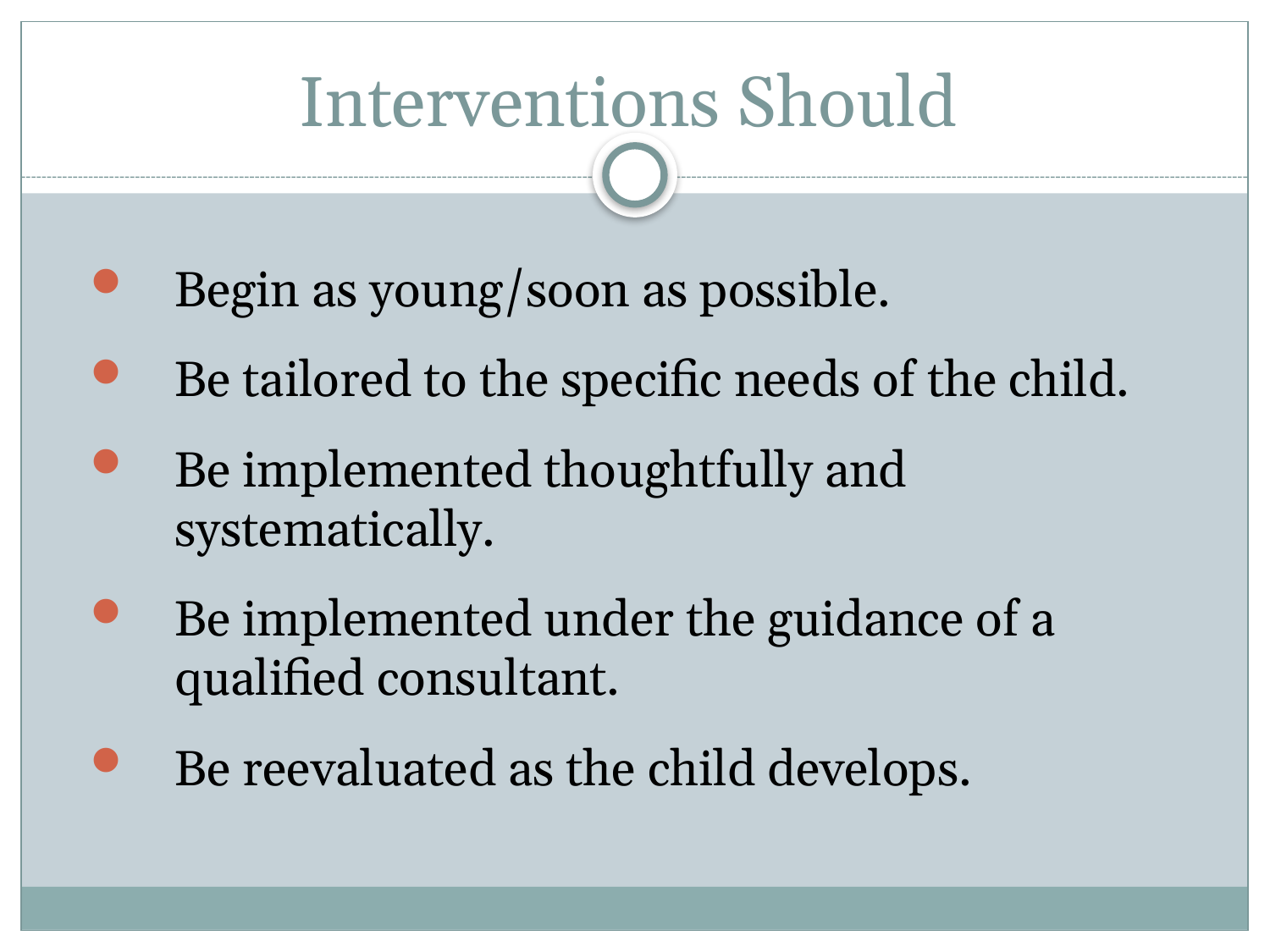

# Interventions Should
Begin as young/soon as possible.
Be tailored to the specific needs of the child.
Be implemented thoughtfully and systematically.
Be implemented under the guidance of a qualified consultant.
Be reevaluated as the child develops.